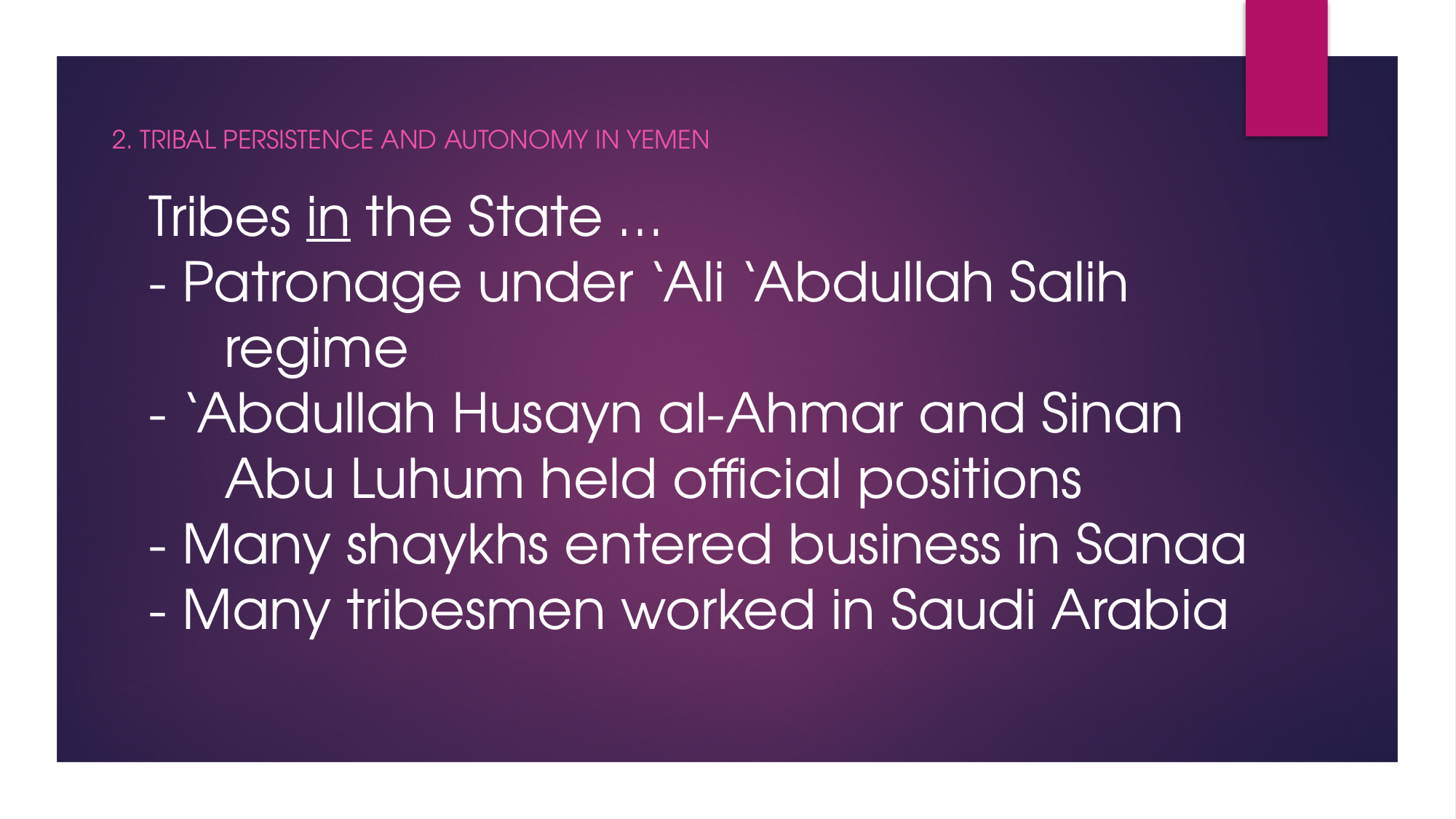

2. Tribal Persistence and Autonomy in Yemen
# Tribes in the State … - Patronage under ‘Ali ‘Abdullah Salih regime - ‘Abdullah Husayn al-Ahmar and Sinan Abu Luhum held official positions - Many shaykhs entered business in Sanaa - Many tribesmen worked in Saudi Arabia